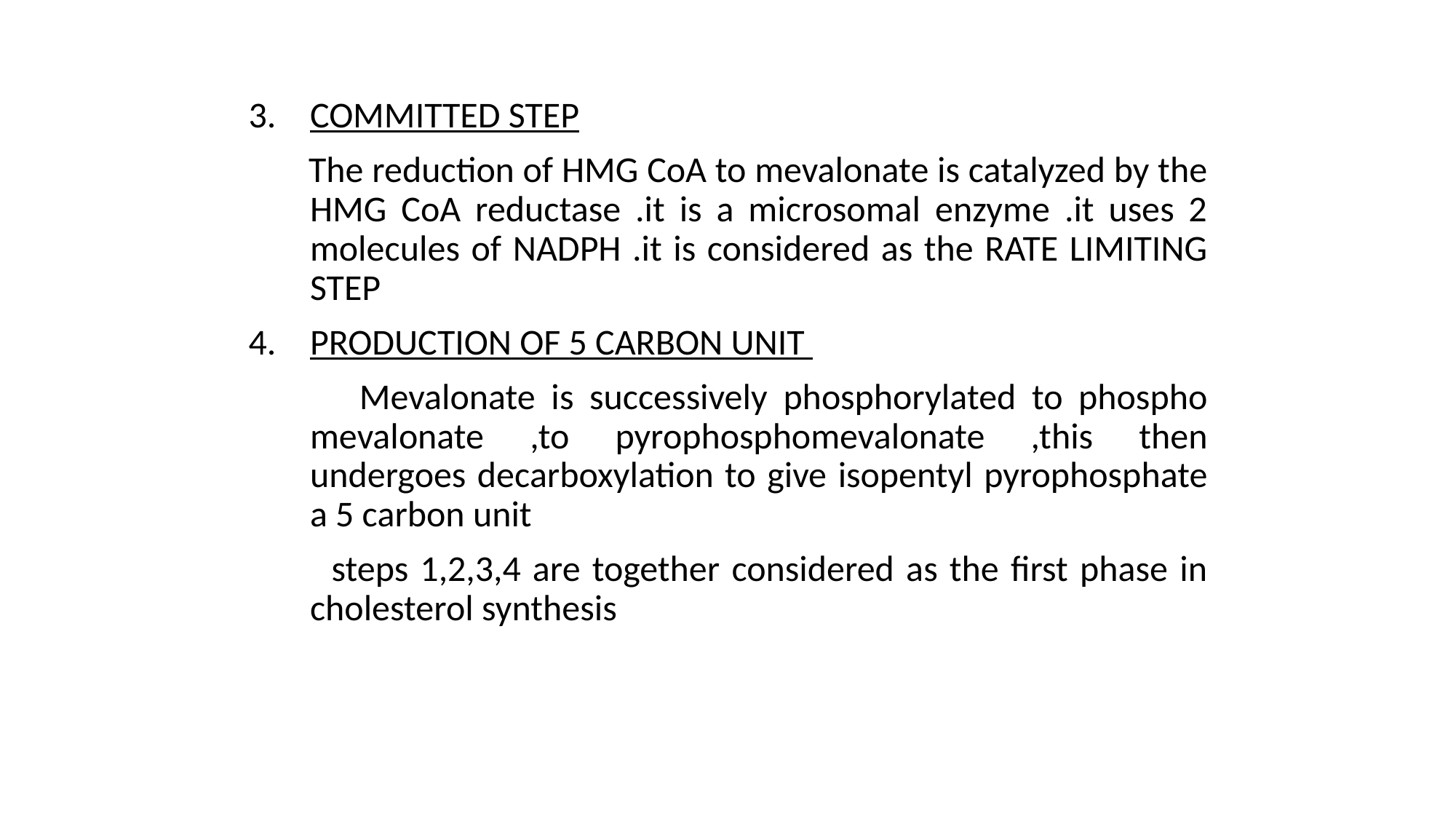

COMMITTED STEP
       The reduction of HMG CoA to mevalonate is catalyzed by the HMG CoA reductase .it is a microsomal enzyme .it uses 2 molecules of NADPH .it is considered as the RATE LIMITING STEP
PRODUCTION OF 5 CARBON UNIT
       Mevalonate is successively phosphorylated to phospho mevalonate ,to pyrophosphomevalonate ,this then undergoes decarboxylation to give isopentyl pyrophosphate a 5 carbon unit
       steps 1,2,3,4 are together considered as the first phase in cholesterol synthesis